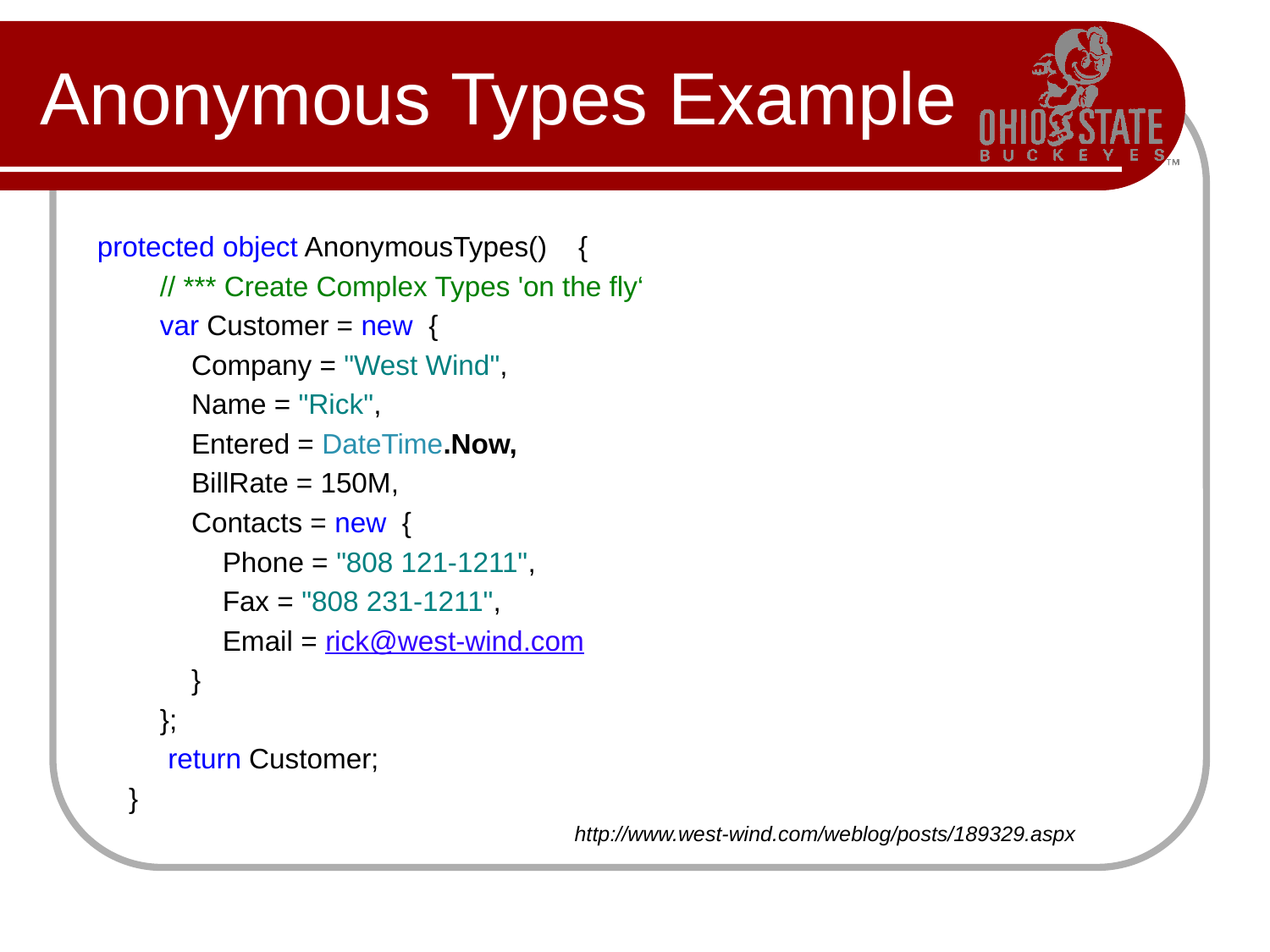

# Anonymous Types Example
protected object AnonymousTypes()    {
        // *** Create Complex Types 'on the fly‘
        var Customer = new  {
            Company = "West Wind",
            Name = "Rick",
            Entered = DateTime.Now,
            BillRate = 150M,
            Contacts = new  {
                Phone = "808 121-1211",
                Fax = "808 231-1211",
                Email = rick@west-wind.com
            }
        };
         return Customer;
    }
http://www.west-wind.com/weblog/posts/189329.aspx